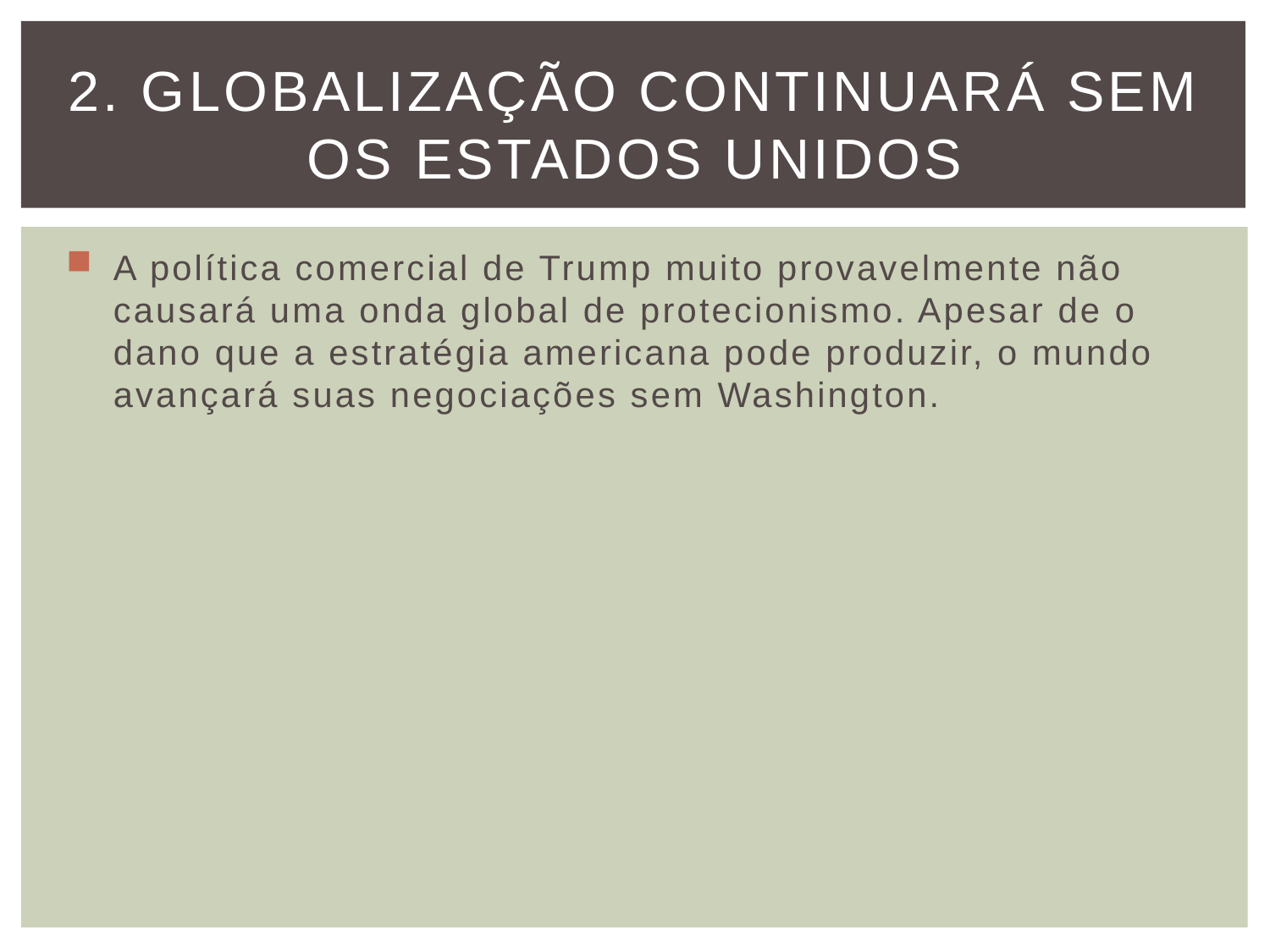

# 2. Globalização continuará sem os Estados Unidos
A política comercial de Trump muito provavelmente não causará uma onda global de protecionismo. Apesar de o dano que a estratégia americana pode produzir, o mundo avançará suas negociações sem Washington.